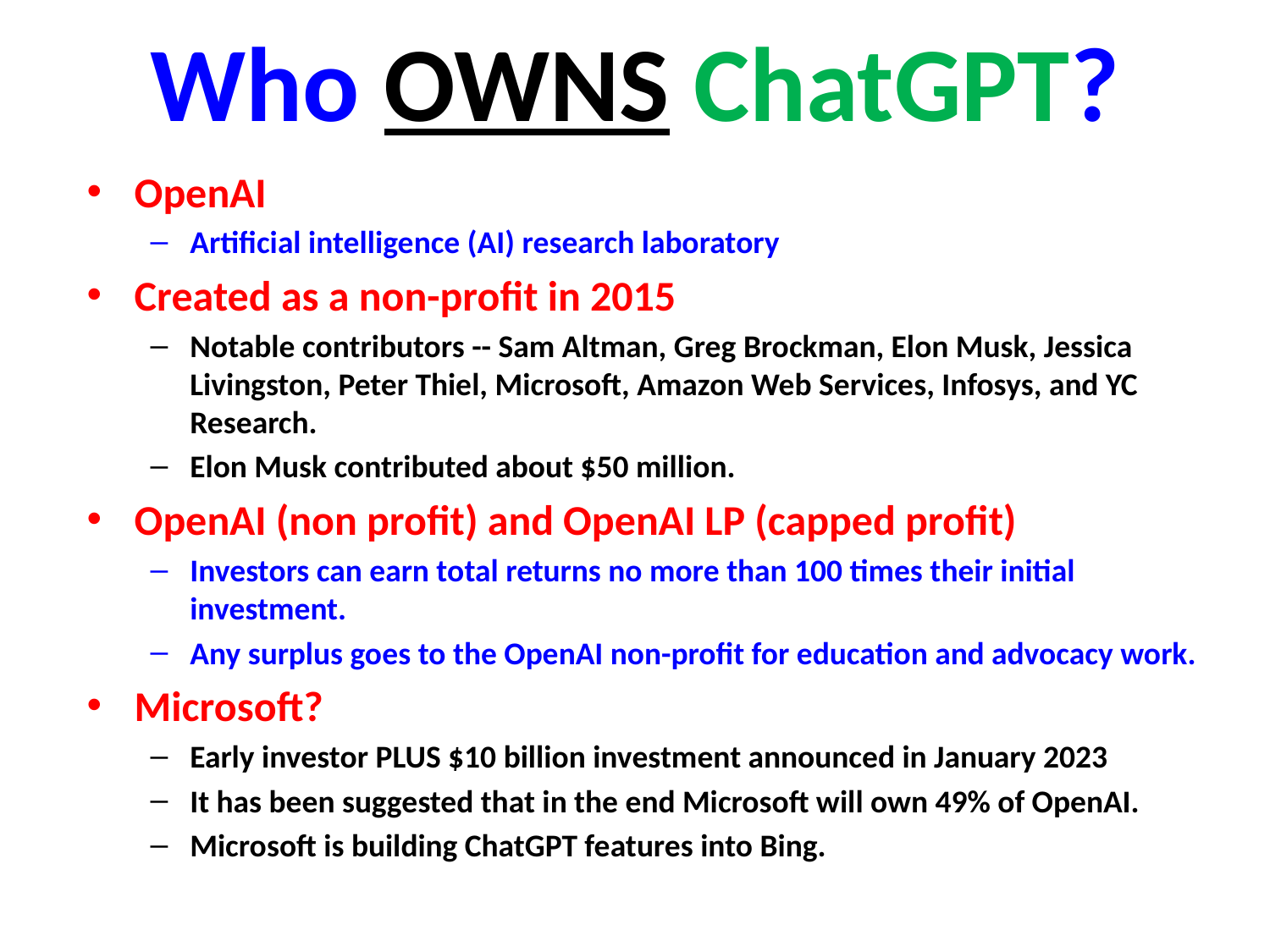

# Who OWNS ChatGPT?
OpenAI
Artificial intelligence (AI) research laboratory
Created as a non-profit in 2015
Notable contributors -- Sam Altman, Greg Brockman, Elon Musk, Jessica Livingston, Peter Thiel, Microsoft, Amazon Web Services, Infosys, and YC Research.
Elon Musk contributed about $50 million.
OpenAI (non profit) and OpenAI LP (capped profit)
Investors can earn total returns no more than 100 times their initial investment.
Any surplus goes to the OpenAI non-profit for education and advocacy work.
Microsoft?
Early investor PLUS $10 billion investment announced in January 2023
It has been suggested that in the end Microsoft will own 49% of OpenAI.
Microsoft is building ChatGPT features into Bing.